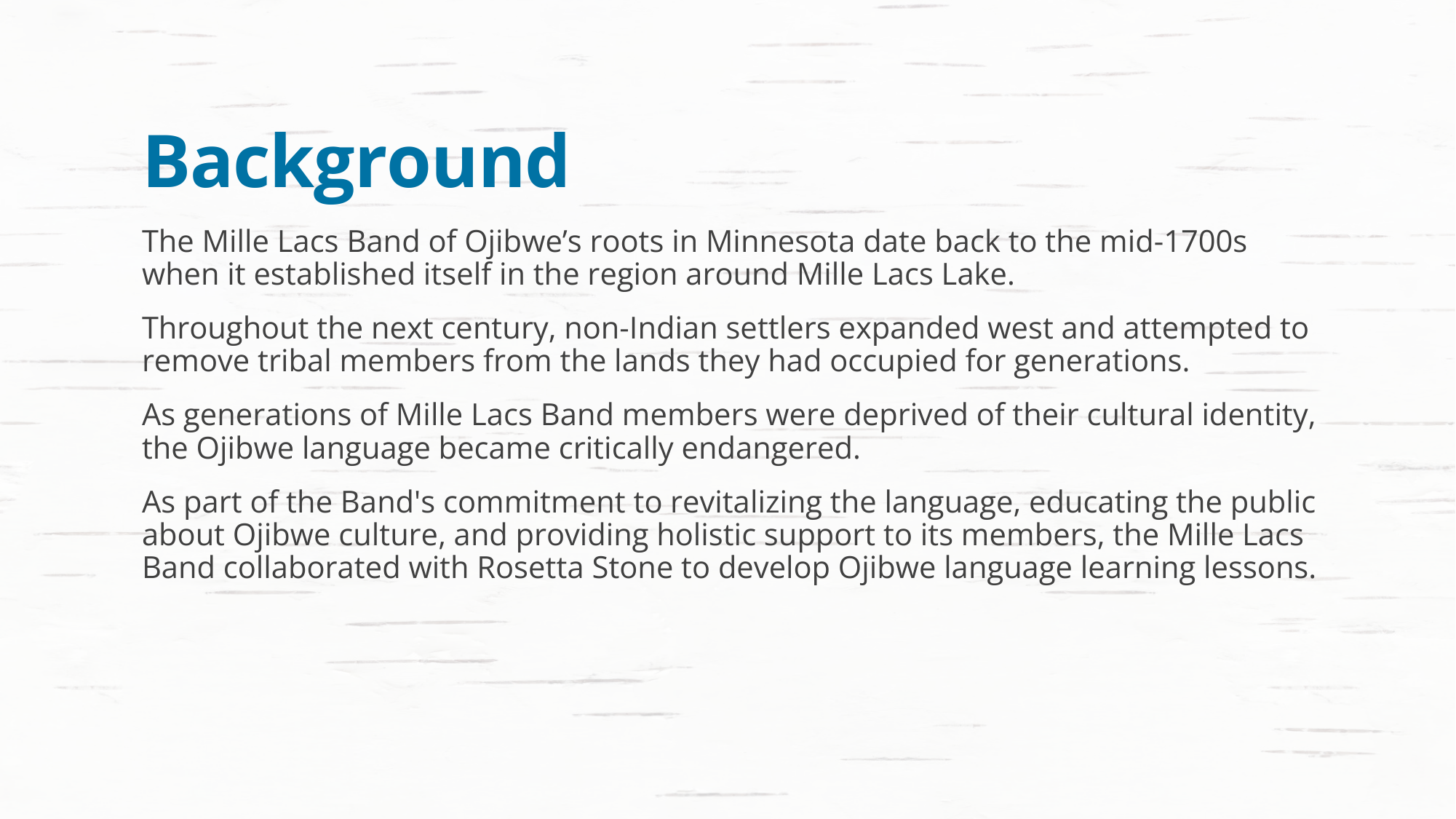

# Background
The Mille Lacs Band of Ojibwe’s roots in Minnesota date back to the mid-1700s when it established itself in the region around Mille Lacs Lake.
Throughout the next century, non-Indian settlers expanded west and attempted to remove tribal members from the lands they had occupied for generations.
As generations of Mille Lacs Band members were deprived of their cultural identity, the Ojibwe language became critically endangered.
As part of the Band's commitment to revitalizing the language, educating the public about Ojibwe culture, and providing holistic support to its members, the Mille Lacs Band collaborated with Rosetta Stone to develop Ojibwe language learning lessons.